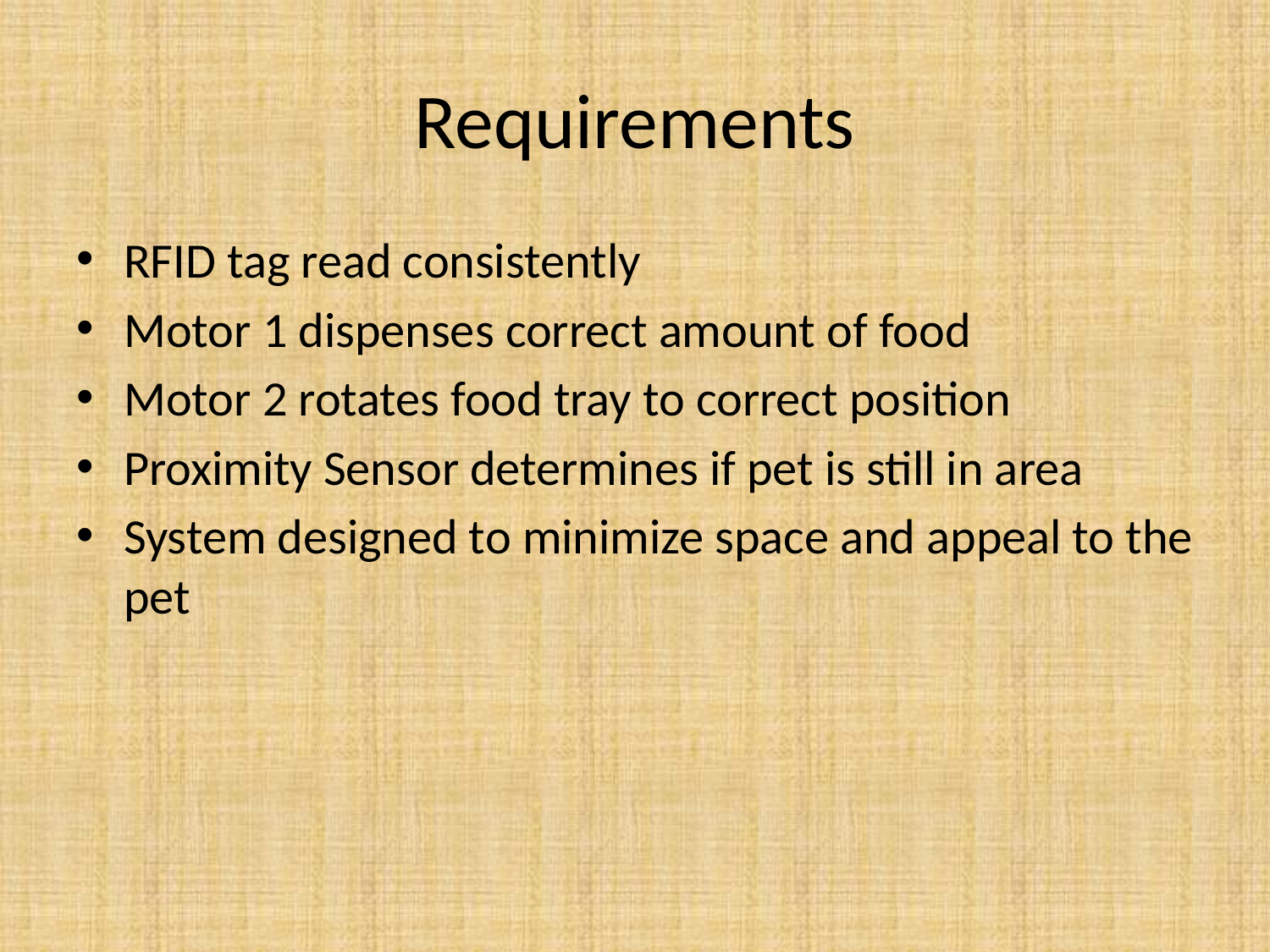

# Requirements
RFID tag read consistently
Motor 1 dispenses correct amount of food
Motor 2 rotates food tray to correct position
Proximity Sensor determines if pet is still in area
System designed to minimize space and appeal to the pet